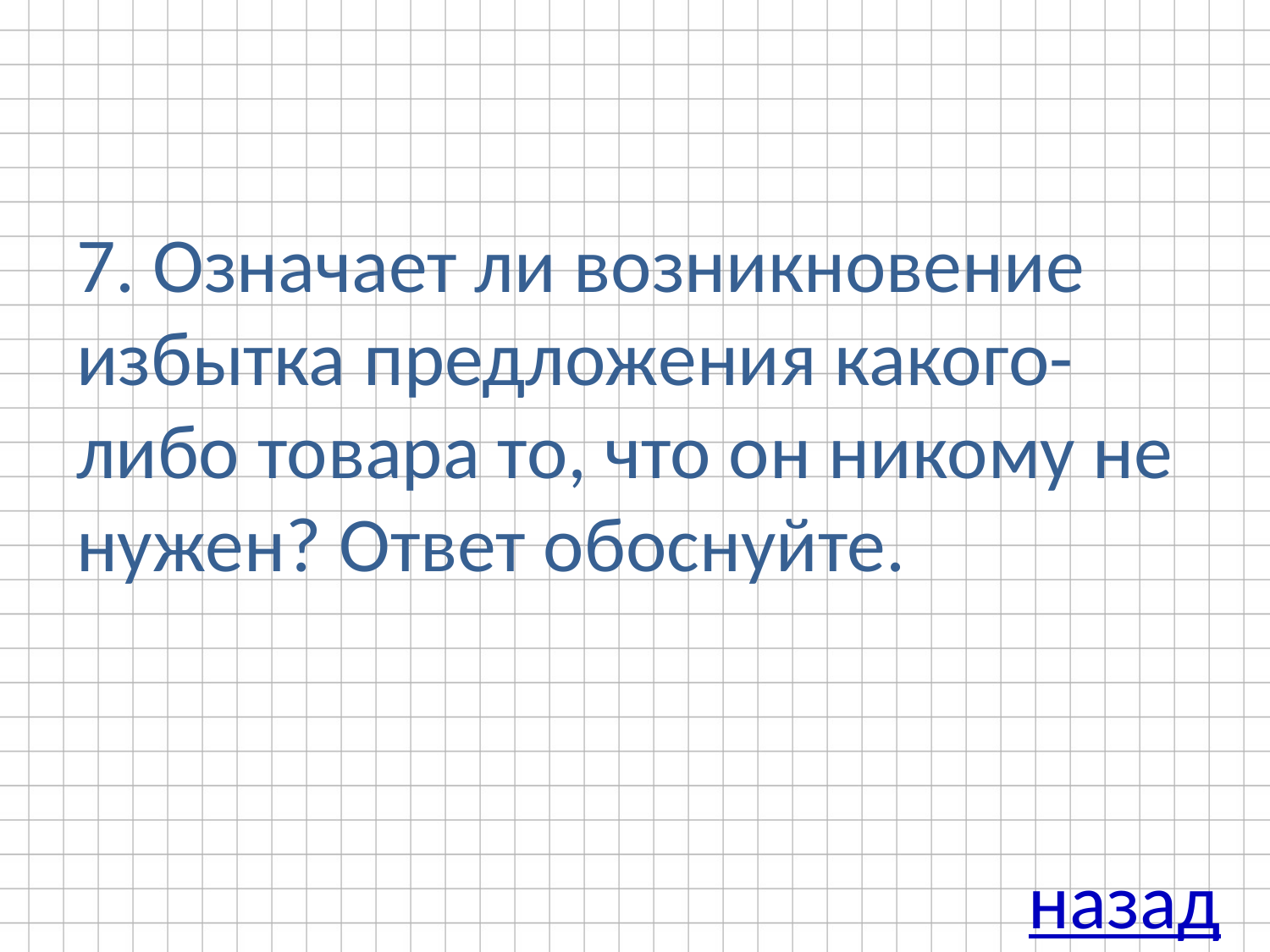

# 7. Означает ли возникновение избытка предложения какого-либо товара то, что он никому не нужен? Ответ обоснуйте.
назад